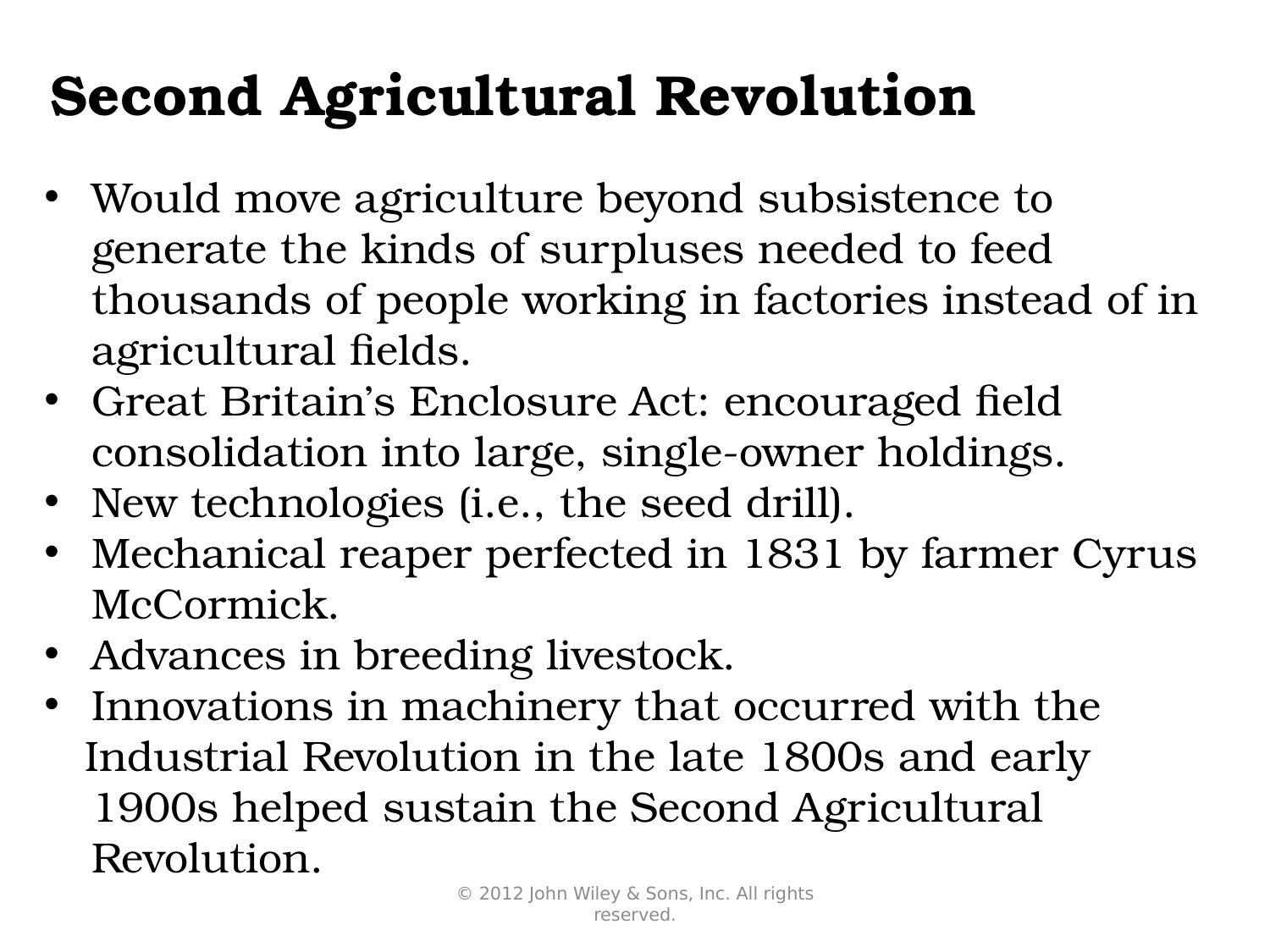

Second Agricultural Revolution
Would move agriculture beyond subsistence to generate the kinds of surpluses needed to feed thousands of people working in factories instead of in agricultural fields.
Great Britain’s Enclosure Act: encouraged field consolidation into large, single-owner holdings.
New technologies (i.e., the seed drill).
Mechanical reaper perfected in 1831 by farmer Cyrus McCormick.
Advances in breeding livestock.
Innovations in machinery that occurred with the
   Industrial Revolution in the late 1800s and early 1900s helped sustain the Second Agricultural Revolution.
© 2012 John Wiley & Sons, Inc. All rights reserved.